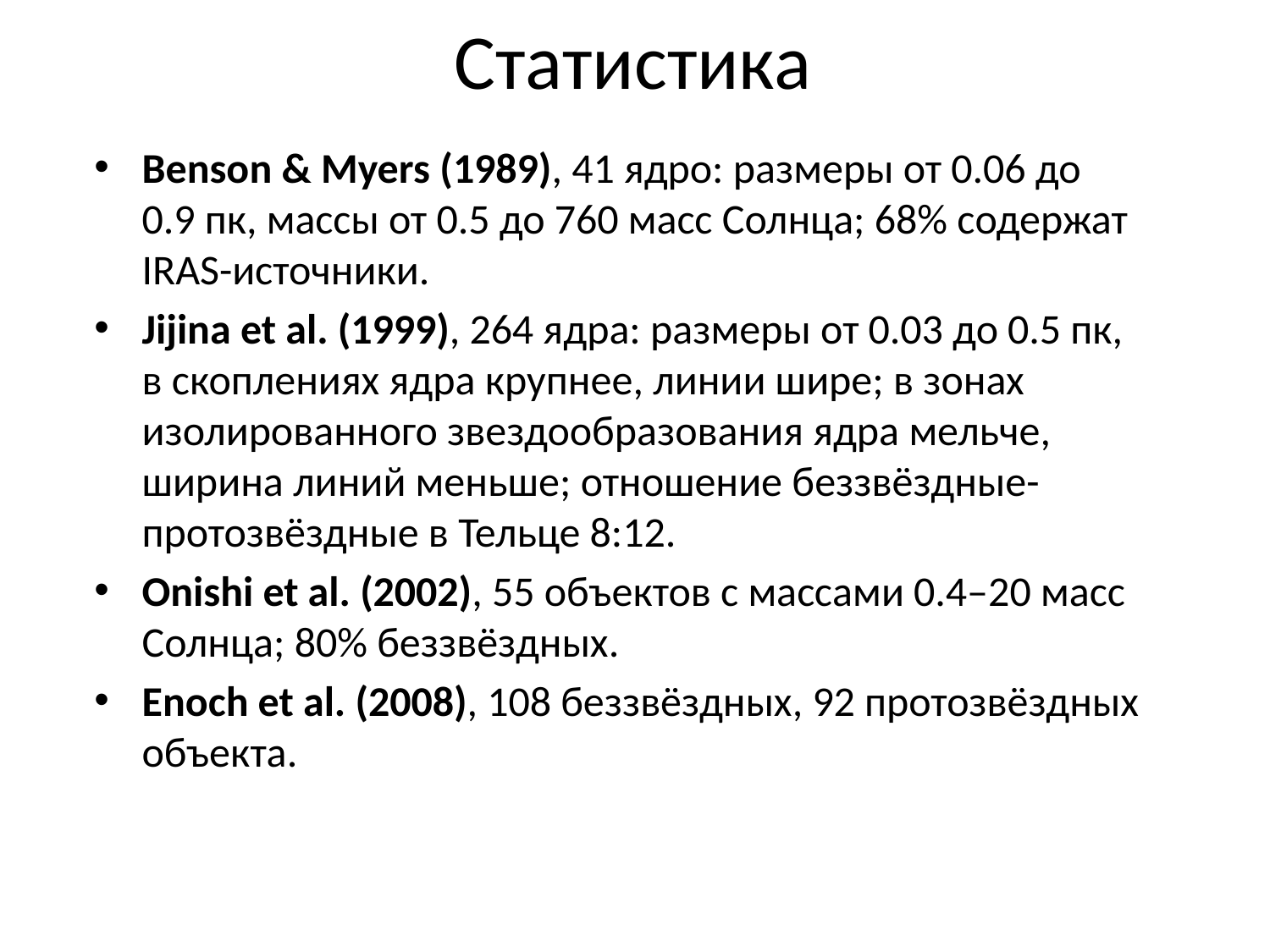

# Статистика
Benson & Myers (1989), 41 ядро: размеры от 0.06 до
0.9 пк, массы от 0.5 до 760 масс Солнца; 68% содержат IRAS-источники.
Jijina et al. (1999), 264 ядра: размеры от 0.03 до 0.5 пк,
в скоплениях ядра крупнее, линии шире; в зонах изолированного звездообразования ядра мельче, ширина линий меньше; отношение беззвёздные-протозвёздные в Тельце 8:12.
Onishi et al. (2002), 55 объектов с массами 0.4–20 масс Солнца; 80% беззвёздных.
Enoch et al. (2008), 108 беззвёздных, 92 протозвёздных объекта.